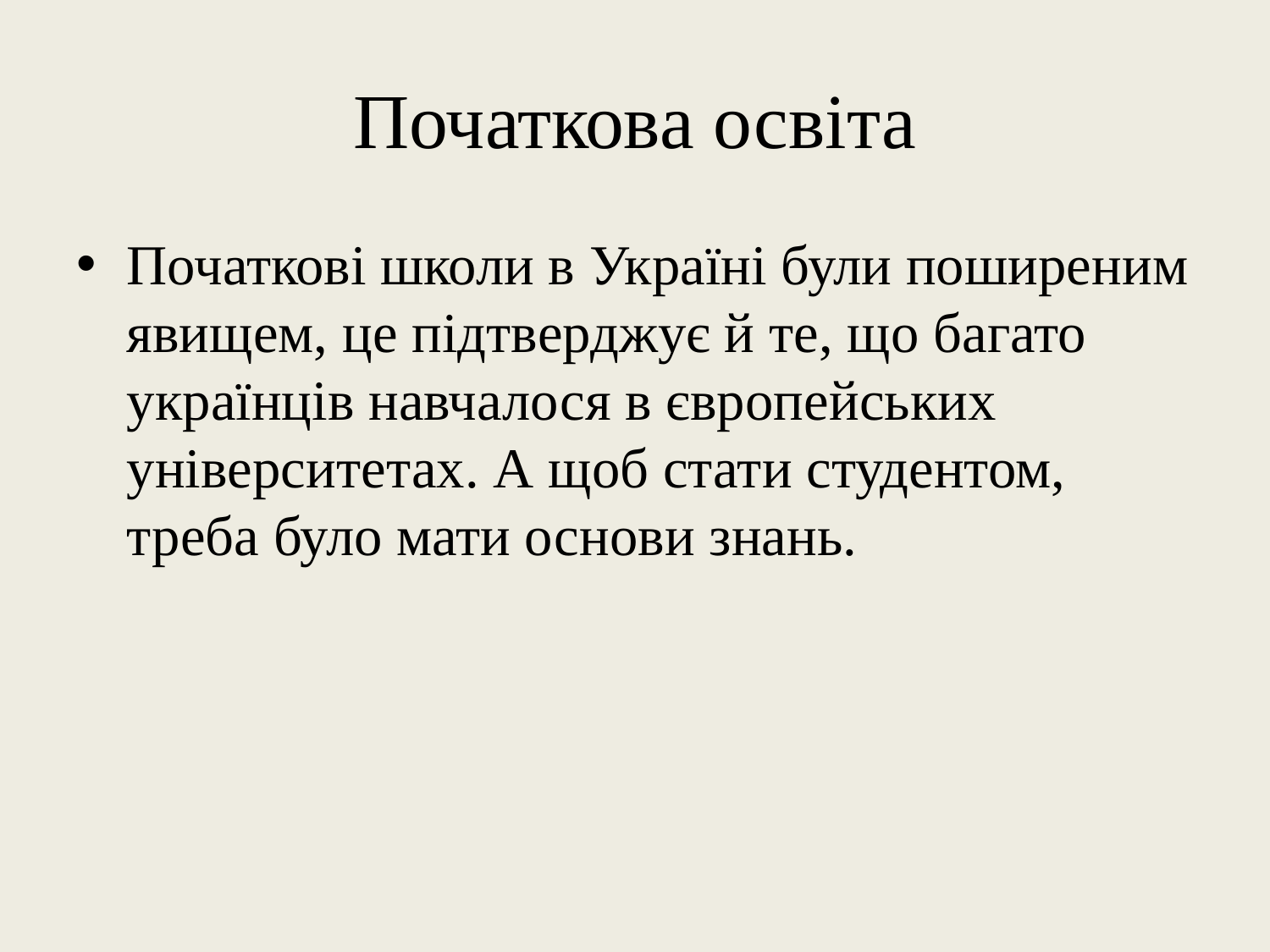

Початкові школи в Україні були поширеним явищем, це підтверджує й те, що багато українців навчалося в європейських університетах. А щоб стати студентом, треба було мати основи знань.
Початкова освіта